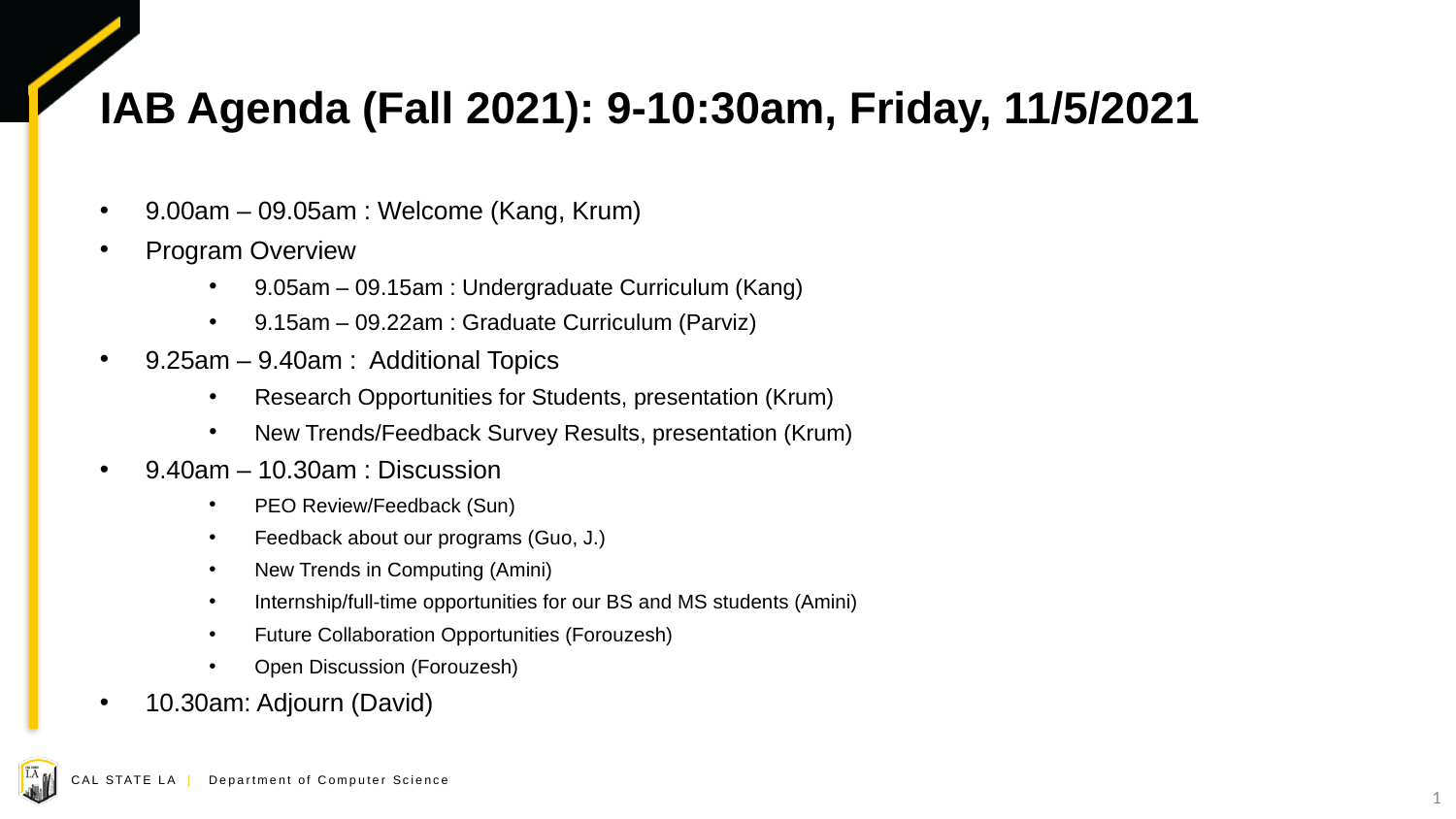

# IAB Agenda (Fall 2021): 9-10:30am, Friday, 11/5/2021
9.00am – 09.05am : Welcome (Kang, Krum)
Program Overview
9.05am – 09.15am : Undergraduate Curriculum (Kang)
9.15am – 09.22am : Graduate Curriculum (Parviz)
9.25am – 9.40am :  Additional Topics
Research Opportunities for Students, presentation (Krum)
New Trends/Feedback Survey Results, presentation (Krum)
9.40am – 10.30am : Discussion
PEO Review/Feedback (Sun)
Feedback about our programs (Guo, J.)
New Trends in Computing (Amini)
Internship/full-time opportunities for our BS and MS students (Amini)
Future Collaboration Opportunities (Forouzesh)
Open Discussion (Forouzesh)
10.30am: Adjourn (David)
1